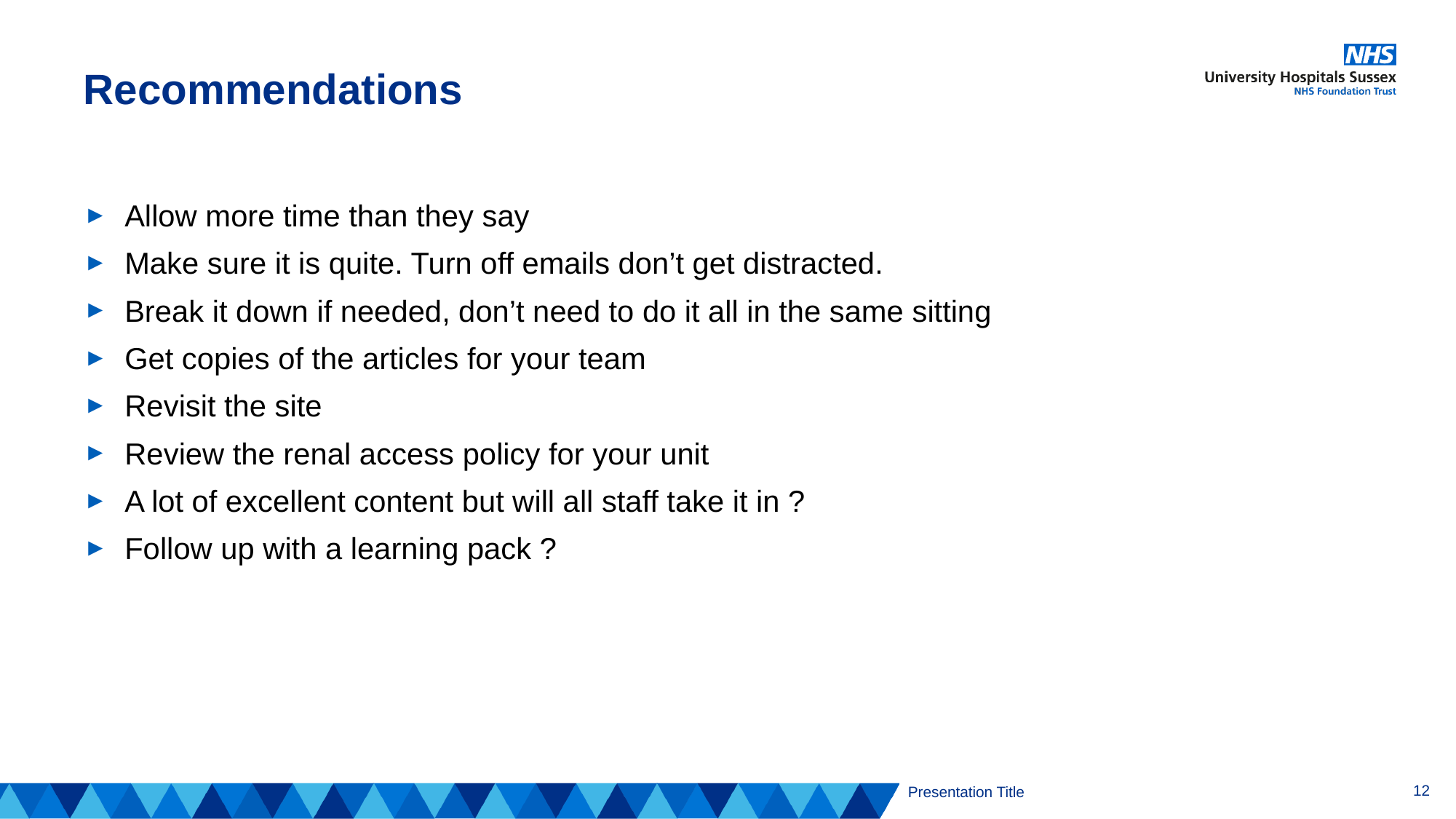

# Recommendations
Allow more time than they say
Make sure it is quite. Turn off emails don’t get distracted.
Break it down if needed, don’t need to do it all in the same sitting
Get copies of the articles for your team
Revisit the site
Review the renal access policy for your unit
A lot of excellent content but will all staff take it in ?
Follow up with a learning pack ?
12
Presentation Title